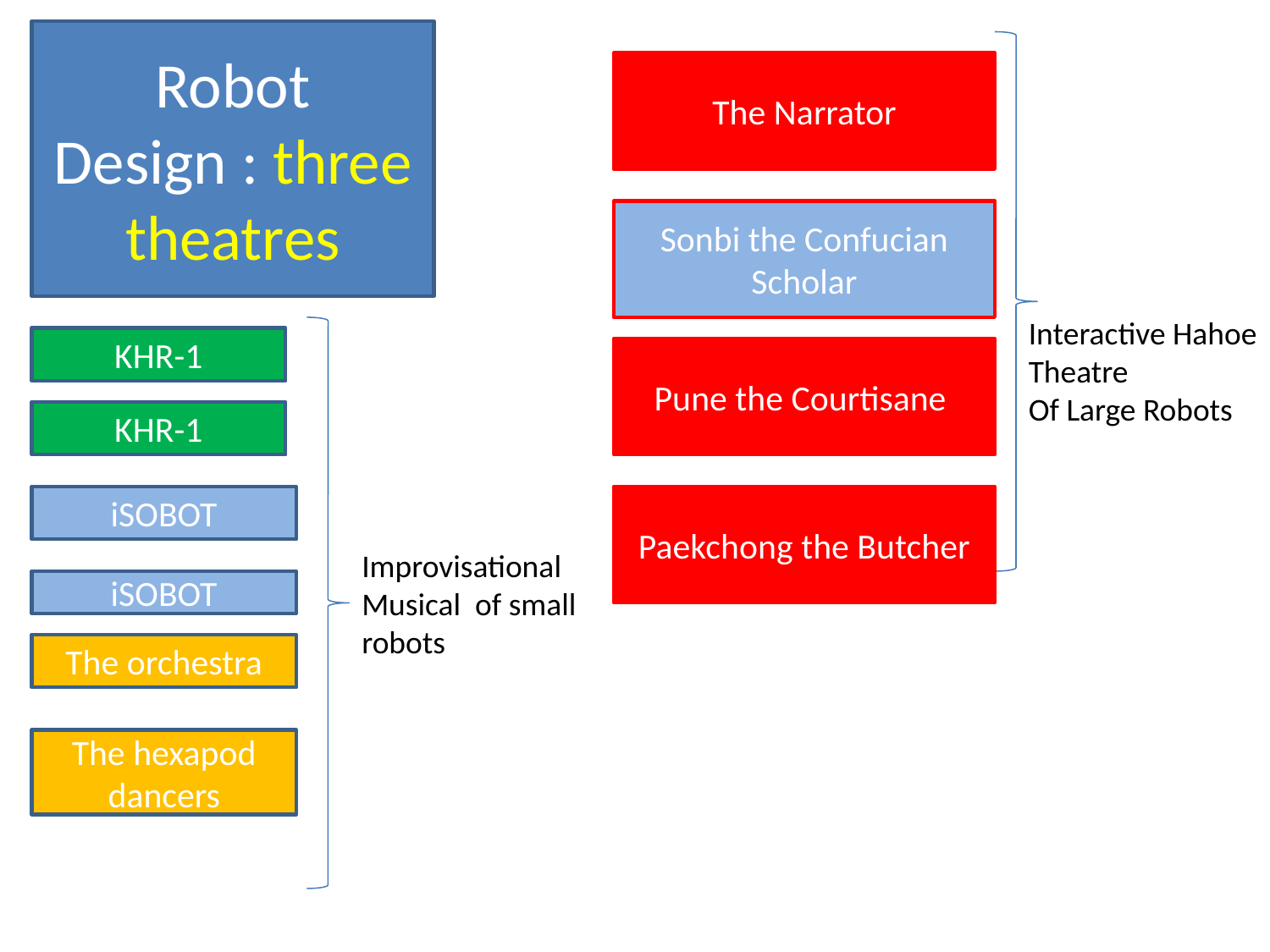

Robot
Design : three theatres

The Narrator
Sonbi the Confucian Scholar
Interactive Hahoe Theatre
Of Large Robots

KHR-1
Pune the Courtisane
KHR-1
iSOBOT
Paekchong the Butcher
Improvisational
Musical  of small robots
iSOBOT
The orchestra
The hexapod dancers